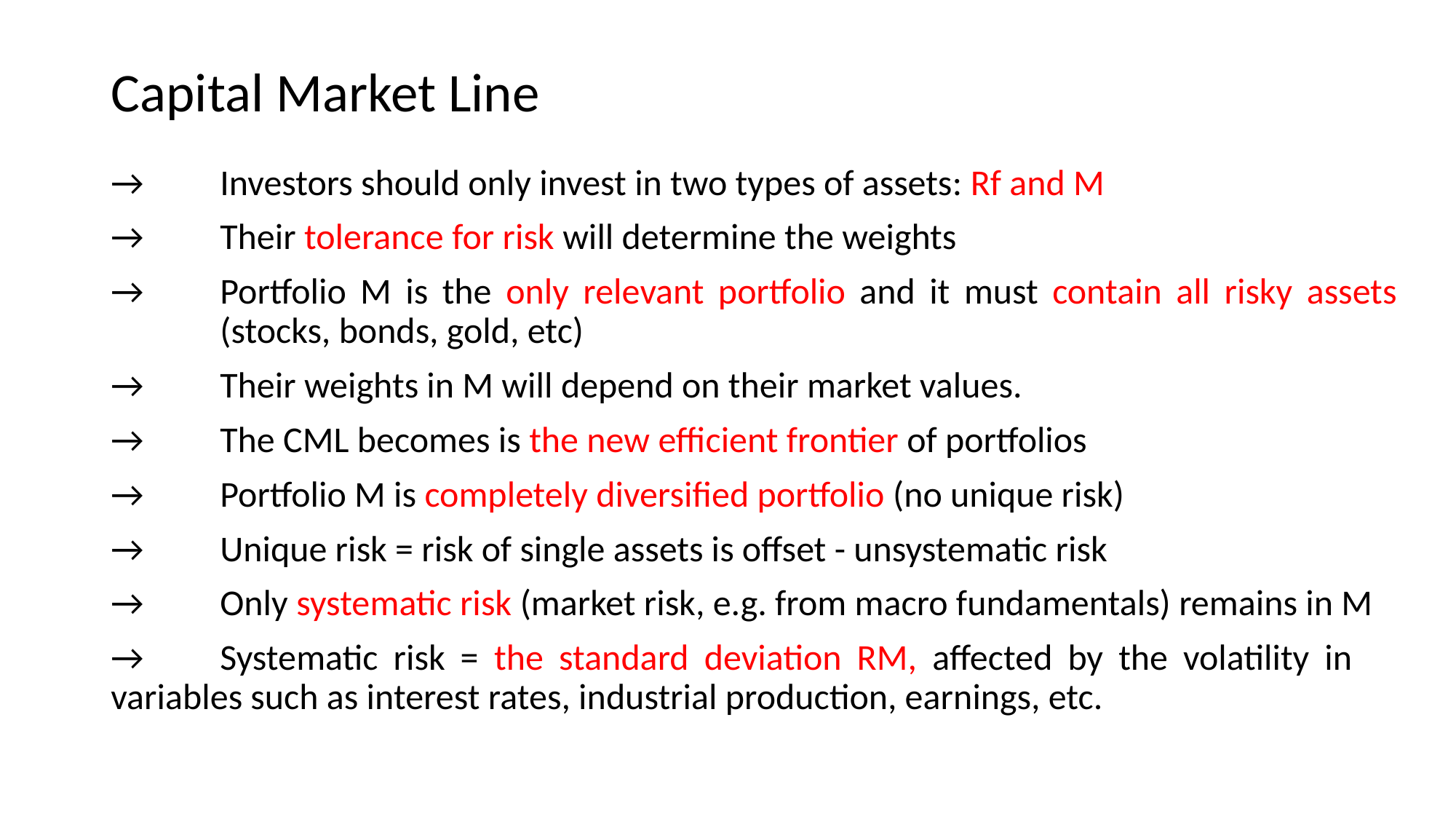

# Capital Market Line
→	Investors should only invest in two types of assets: Rf and M
→	Their tolerance for risk will determine the weights
→	Portfolio M is the only relevant portfolio and it must contain all risky assets 	(stocks, bonds, gold, etc)
→	Their weights in M will depend on their market values.
→	The CML becomes is the new efficient frontier of portfolios
→	Portfolio M is completely diversified portfolio (no unique risk)
→	Unique risk = risk of single assets is offset - unsystematic risk
→	Only systematic risk (market risk, e.g. from macro fundamentals) remains in M
→	Systematic risk = the standard deviation RM, affected by the volatility in 	variables such as interest rates, industrial production, earnings, etc.